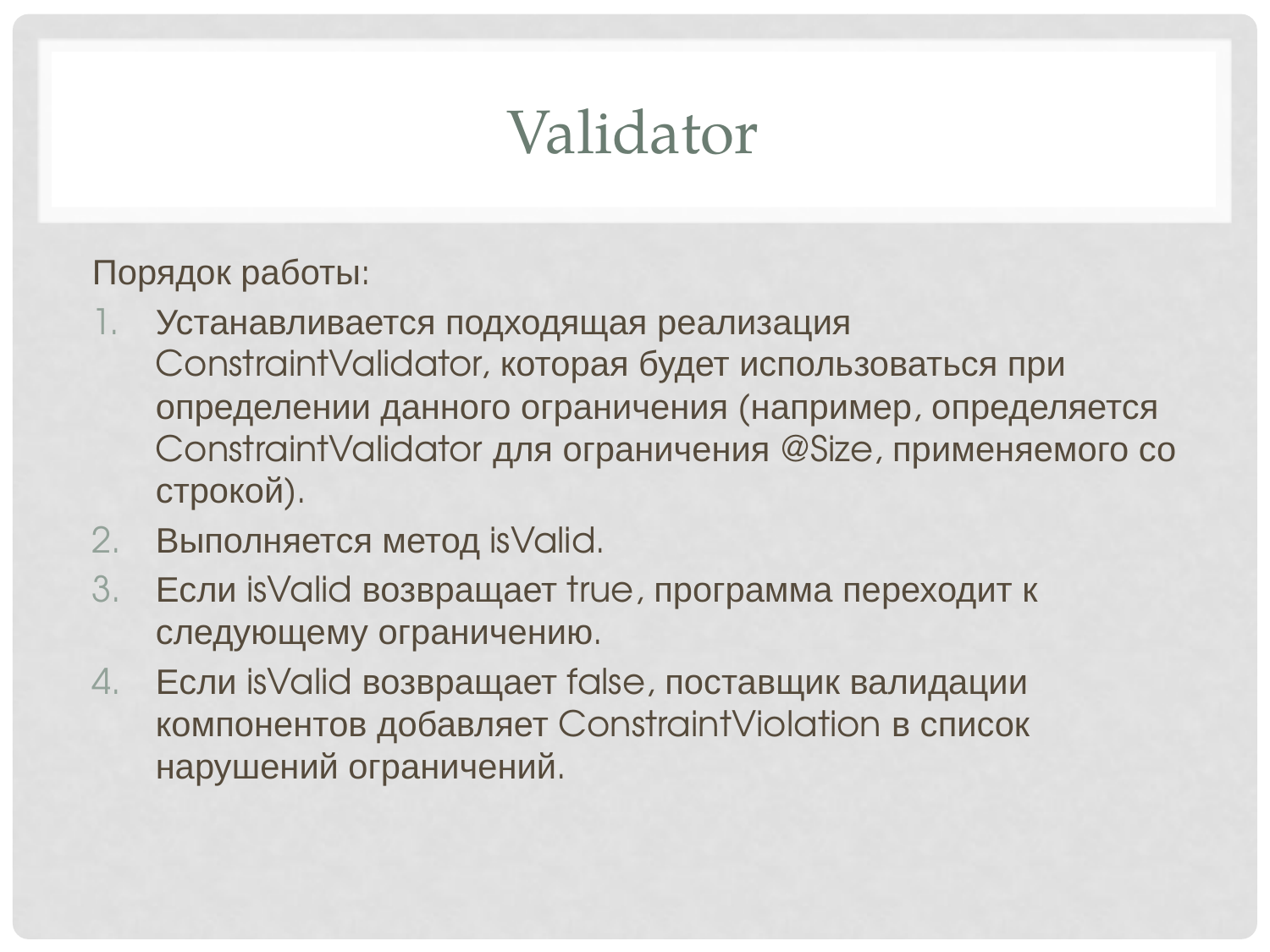

# Validator
Порядок работы:
Устанавливается подходящая реализация ConstraintValidator, которая будет использоваться при определении данного ограничения (например, определяется ConstraintValidator для ограничения @Size, применяемого со строкой).
Выполняется метод isValid.
Если isValid возвращает true, программа переходит к следующему ограничению.
Если isValid возвращает false, поставщик валидации компонентов добавляет ConstraintViolation в список нарушений ограничений.